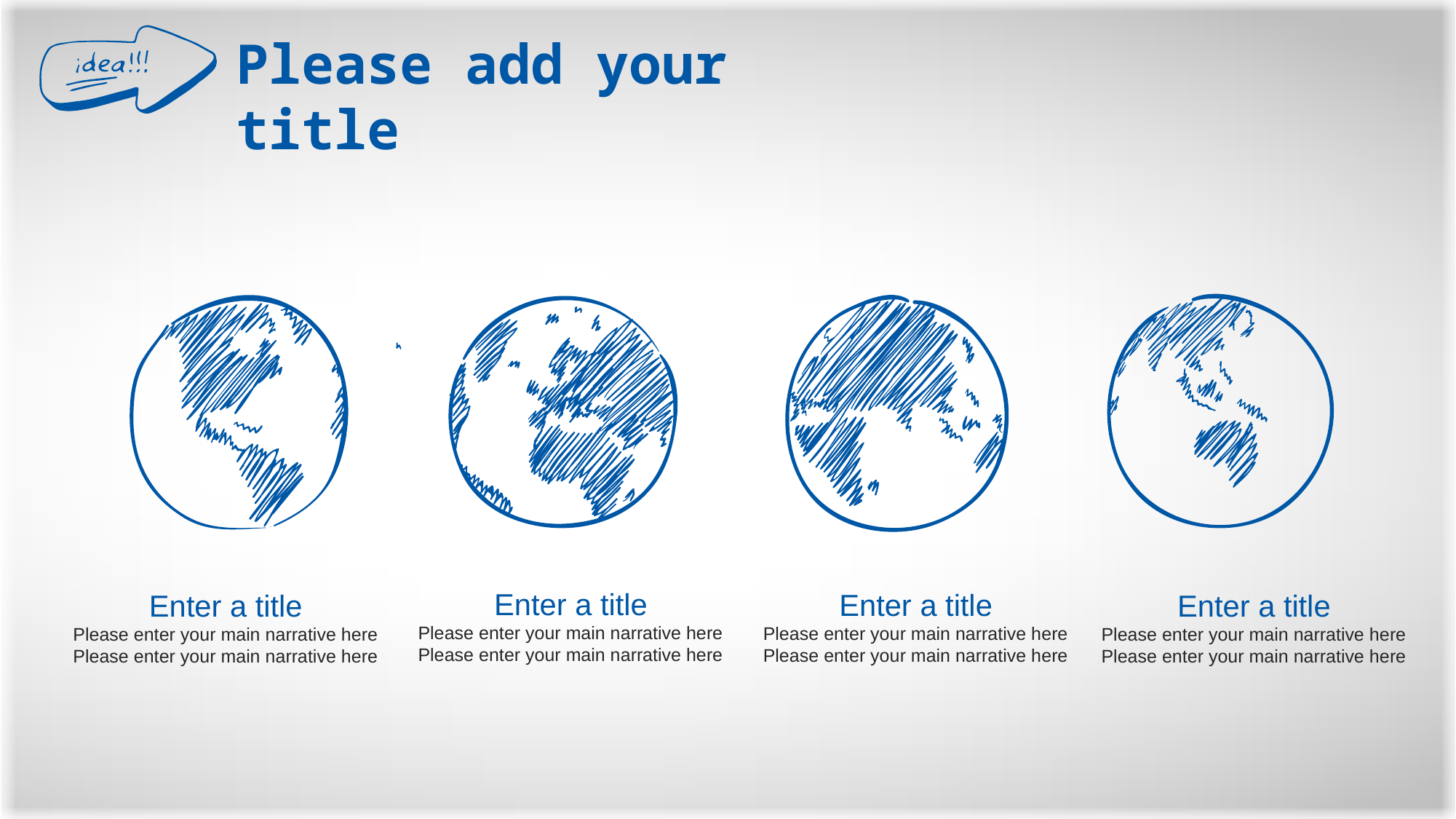

Please add your title

Enter a title
Please enter your main narrative here
Please enter your main narrative here

Enter a title
Please enter your main narrative here
Please enter your main narrative here

Enter a title
Please enter your main narrative here
Please enter your main narrative here

Enter a title
Please enter your main narrative here
Please enter your main narrative here